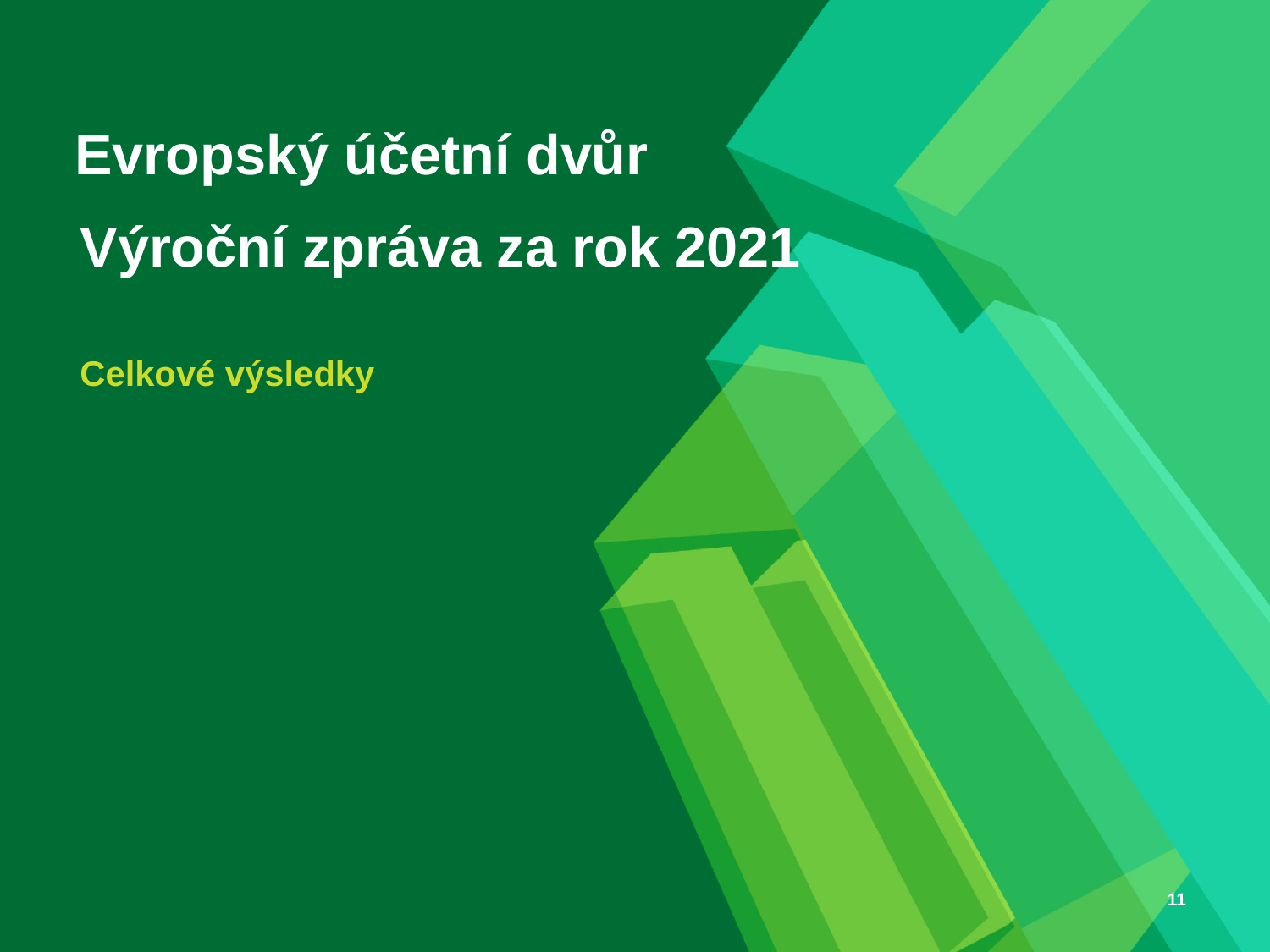

Evropský účetní dvůr
# Výroční zpráva za rok 2021
Celkové výsledky
11